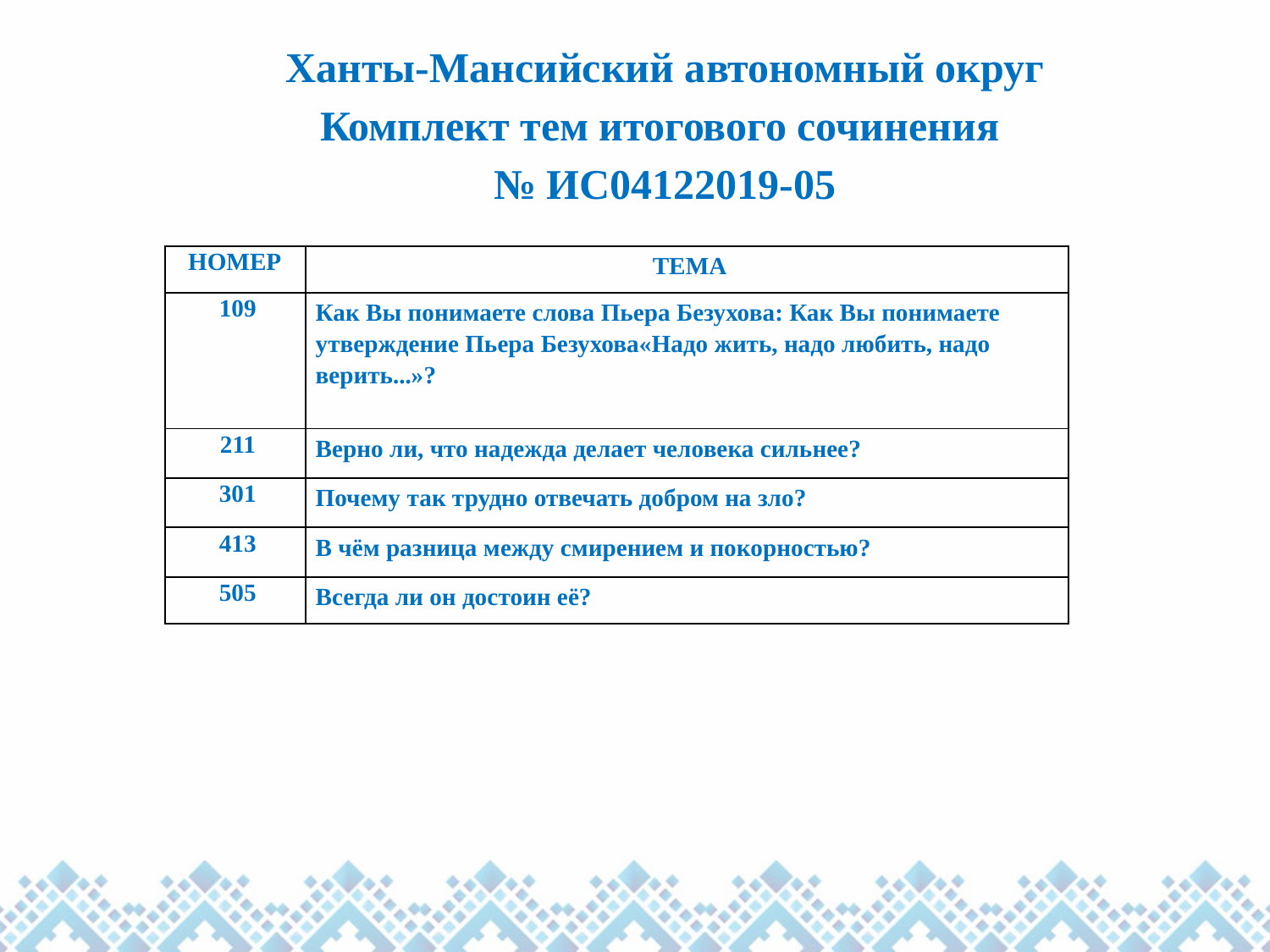

Ханты-Мансийский автономный округ
Комплект тем итогового сочинения
№ ИС04122019-05

| НОМЕР | ТЕМА |
| --- | --- |
| 109 | Как Вы понимаете слова Пьера Безухова: Как Вы понимаете утверждение Пьера Безухова«Надо жить, надо любить, надо верить...»? |
| 211 | Верно ли, что надежда делает человека сильнее? |
| 301 | Почему так трудно отвечать добром на зло? |
| 413 | В чём разница между смирением и покорностью? |
| 505 | Всегда ли он достоин её? |
|  |  |
| --- | --- |
|  |  |
|  |  |
|  |  |
|  |  |
|  |  |